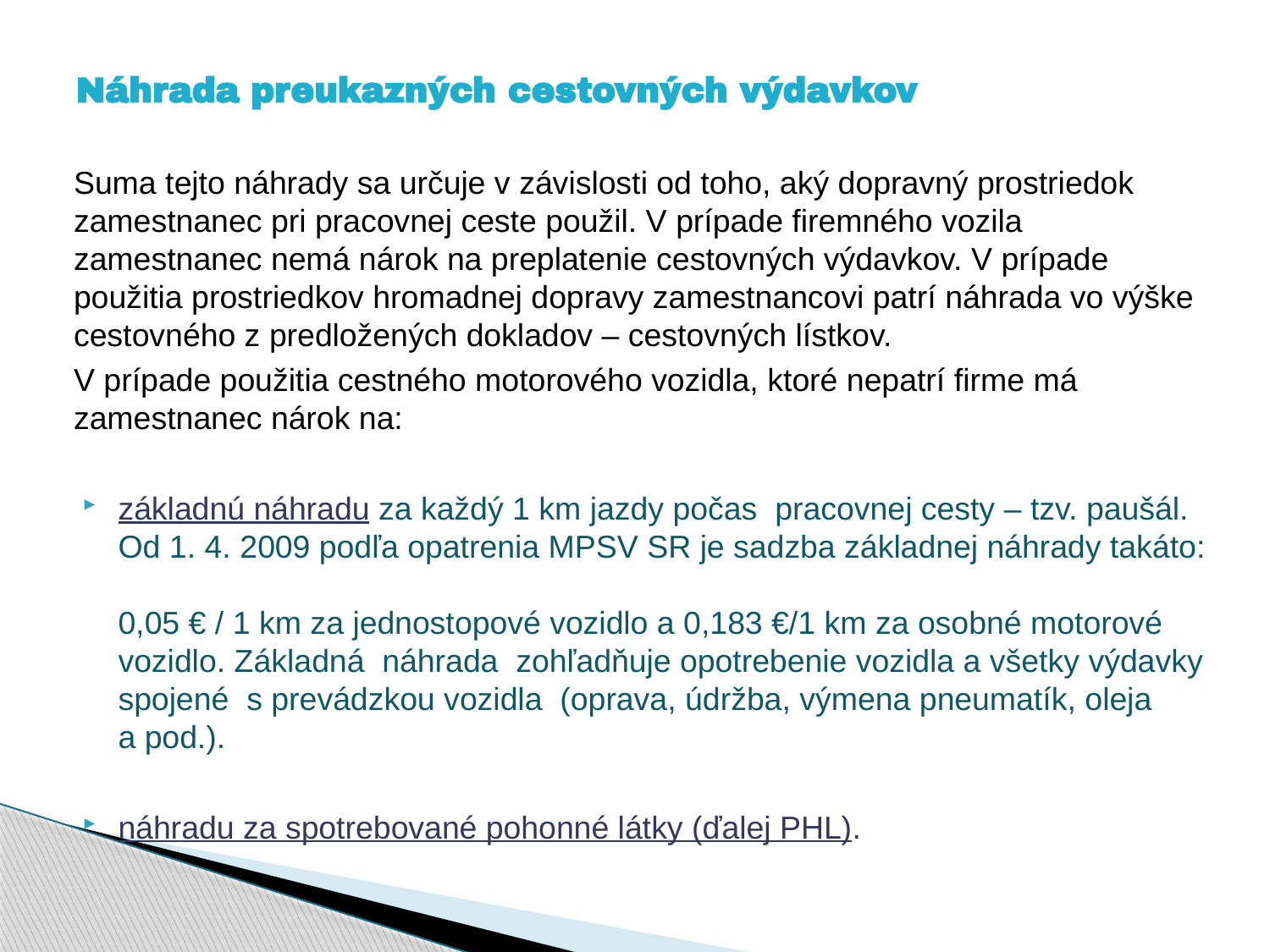

# Náhrada preukazných cestovných výdavkov
Suma tejto náhrady sa určuje v závislosti od toho, aký dopravný prostriedok zamestnanec pri pracovnej ceste použil. V prípade firemného vozila zamestnanec nemá nárok na preplatenie cestovných výdavkov. V prípade použitia prostriedkov hromadnej dopravy zamestnancovi patrí náhrada vo výške cestovného z predložených dokladov – cestovných lístkov.
V prípade použitia cestného motorového vozidla, ktoré nepatrí firme má zamestnanec nárok na:

základnú náhradu za každý 1 km jazdy počas  pracovnej cesty – tzv. paušál.
Od 1. 4. 2009 podľa opatrenia MPSV SR je sadzba základnej náhrady takáto:
0,05 € / 1 km za jednostopové vozidlo a 0,183 €/1 km za osobné motorové vozidlo. Základná  náhrada  zohľadňuje opotrebenie vozidla a všetky výdavky spojené  s prevádzkou vozidla  (oprava, údržba, výmena pneumatík, oleja  a pod.).

náhradu za spotrebované pohonné látky (ďalej PHL).